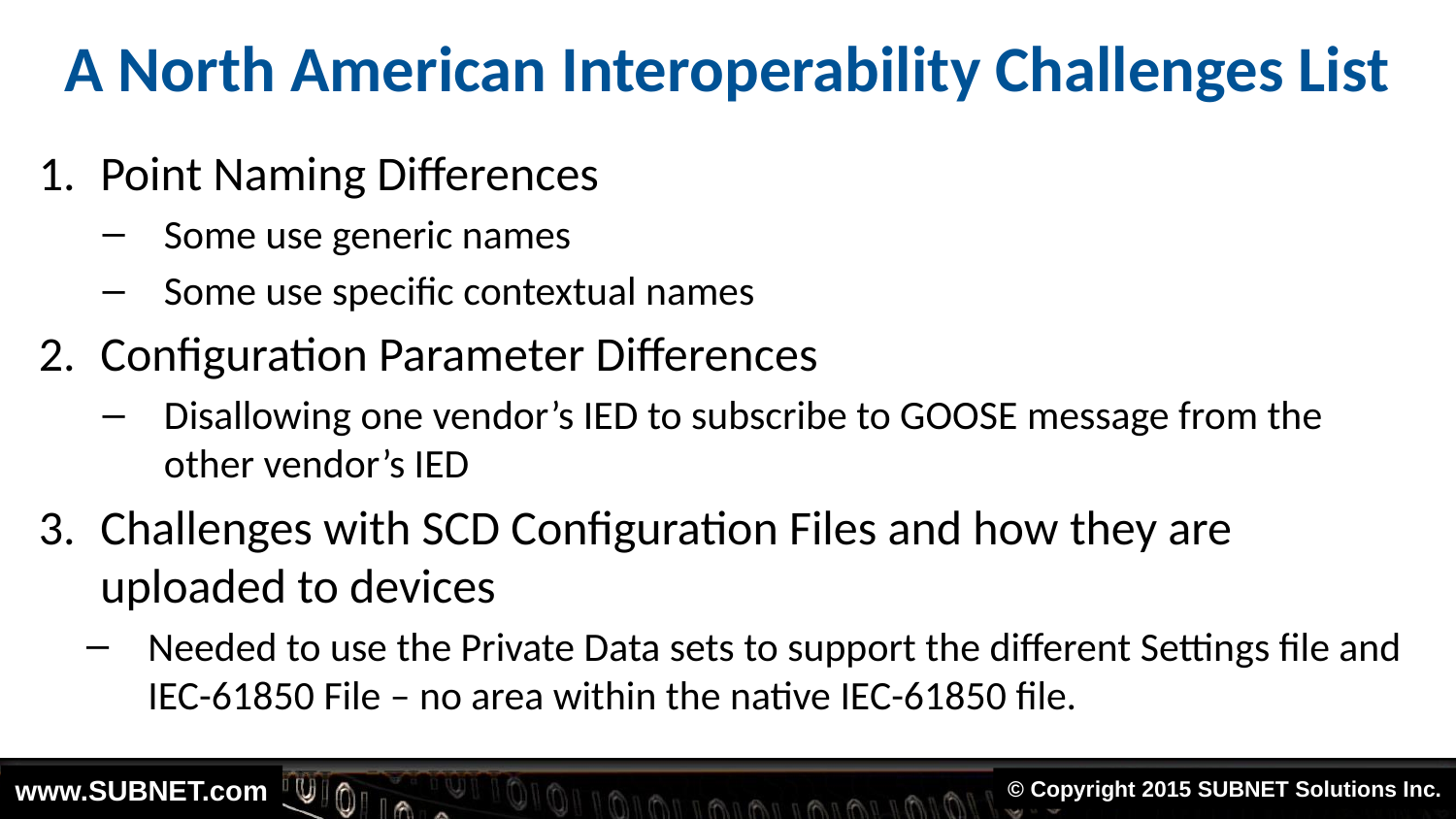

# A North American Interoperability Challenges List
Point Naming Differences
Some use generic names
Some use specific contextual names
Configuration Parameter Differences
Disallowing one vendor’s IED to subscribe to GOOSE message from the other vendor’s IED
Challenges with SCD Configuration Files and how they are uploaded to devices
Needed to use the Private Data sets to support the different Settings file and IEC-61850 File – no area within the native IEC-61850 file.